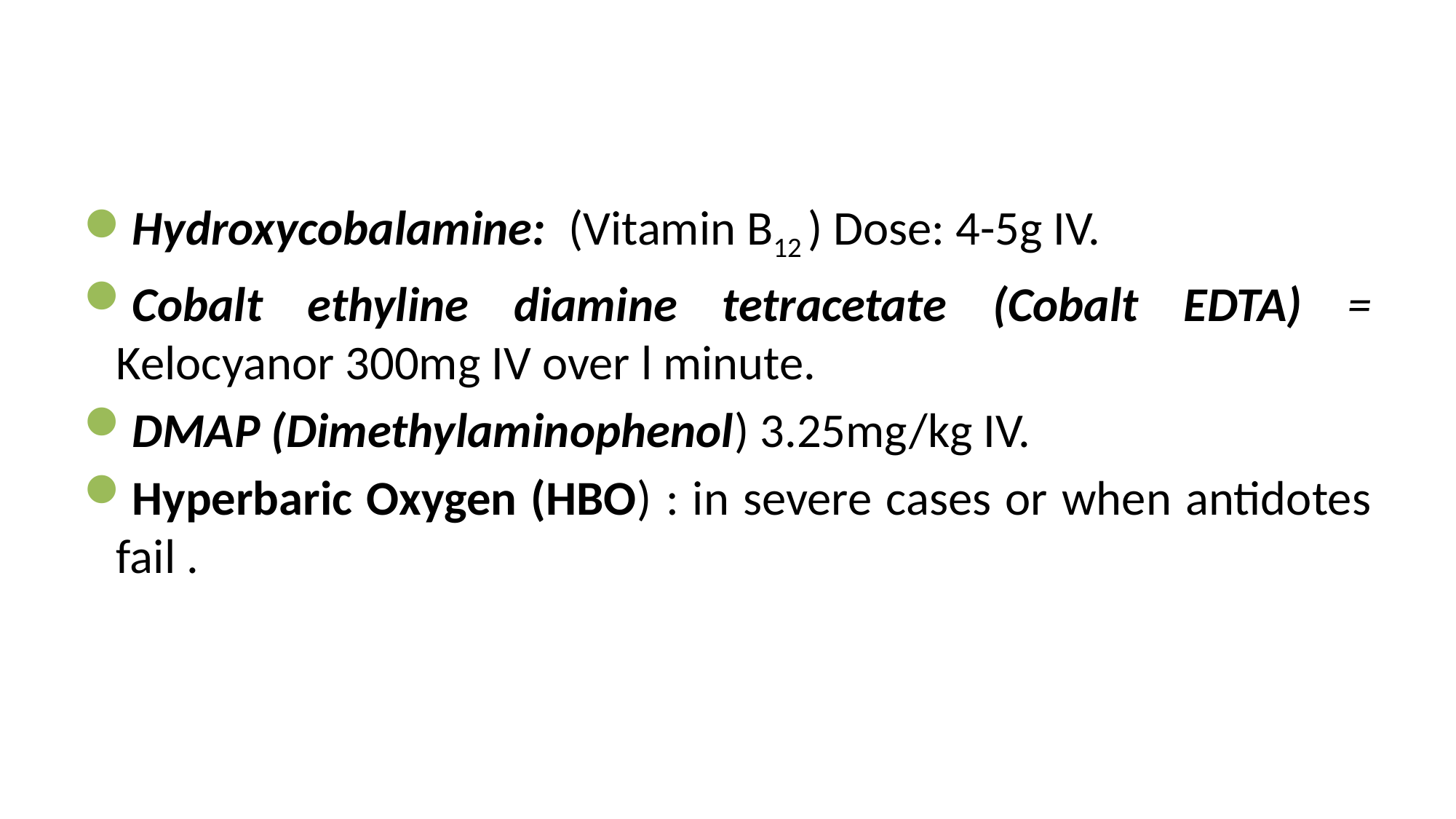

#
Hydroxycobalamine:  (Vitamin B12 ) Dose: 4-5g IV.
Cobalt ethyline diamine tetracetate (Cobalt EDTA) = Kelocyanor 300mg IV over l minute.
DMAP (Dimethylaminophenol) 3.25mg/kg IV.
Hyperbaric Oxygen (HBO) : in severe cases or when antidotes fail .